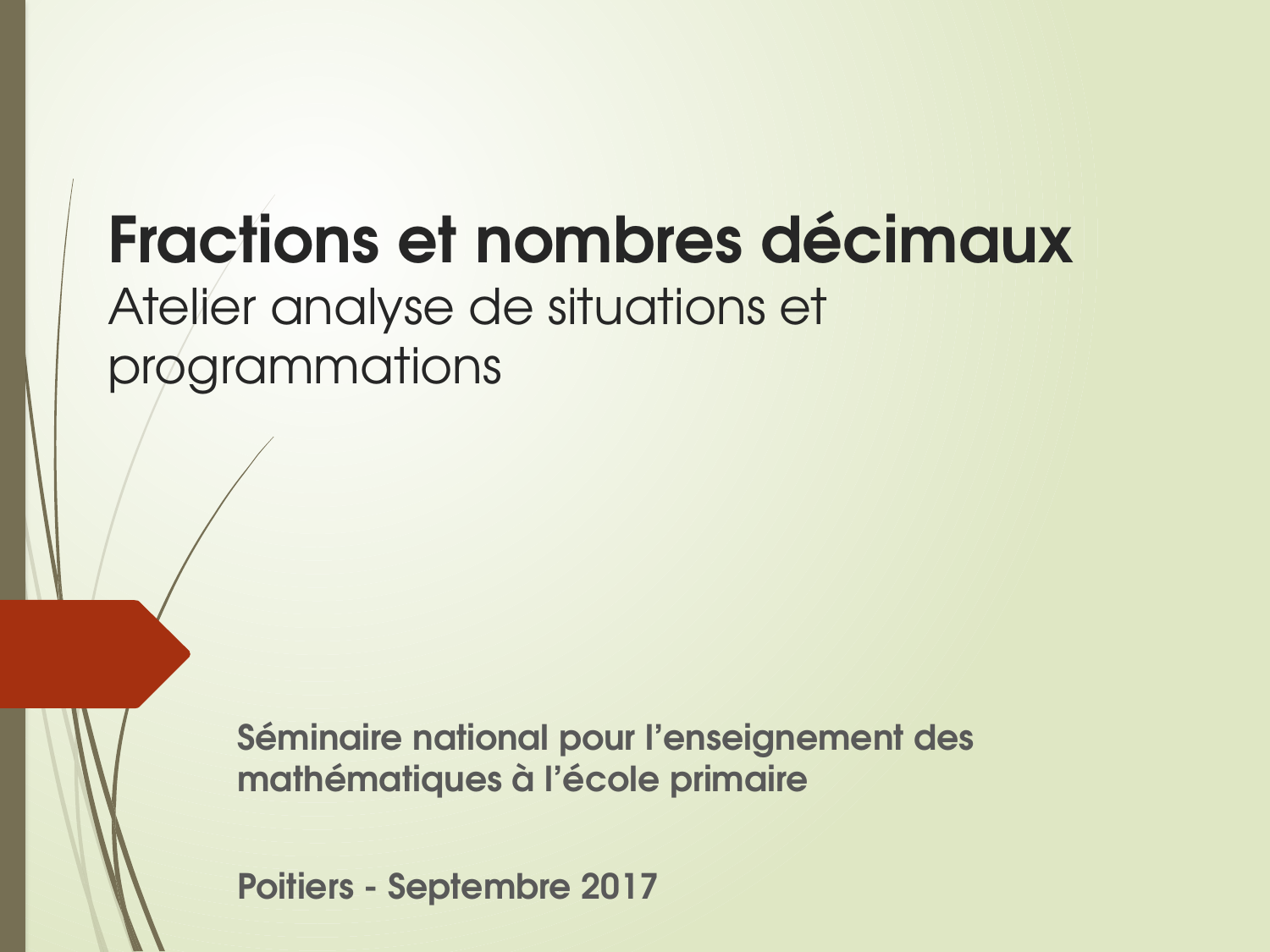

# Fractions et nombres décimaux Atelier analyse de situations et programmations
Séminaire national pour l’enseignement des mathématiques à l’école primaire

Poitiers - Septembre 2017